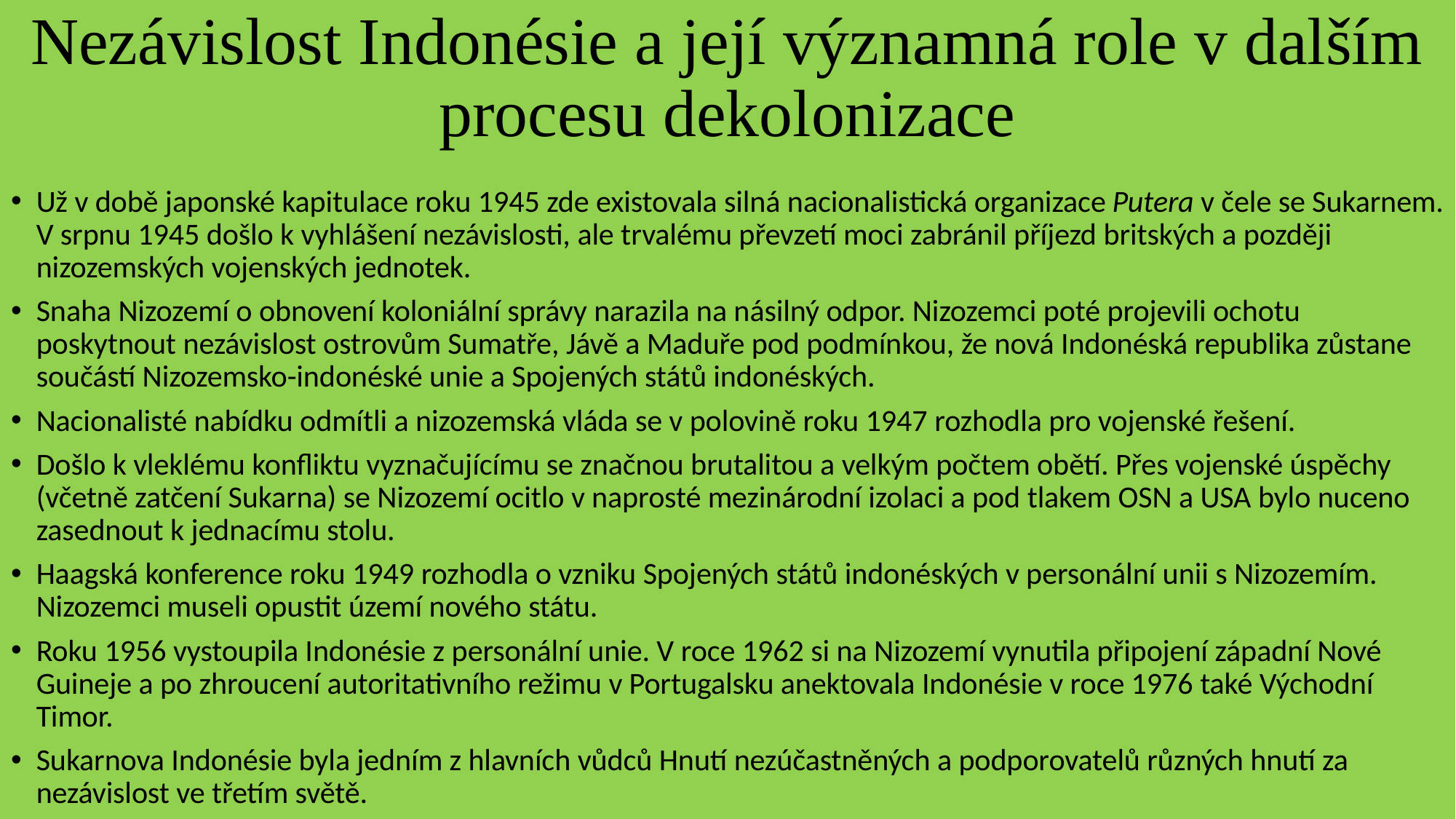

# Nezávislost Indonésie a její významná role v dalším procesu dekolonizace
Už v době japonské kapitulace roku 1945 zde existovala silná nacionalistická organizace Putera v čele se Sukarnem. V srpnu 1945 došlo k vyhlášení nezávislosti, ale trvalému převzetí moci zabránil příjezd britských a později nizozemských vojenských jednotek.
Snaha Nizozemí o obnovení koloniální správy narazila na násilný odpor. Nizozemci poté projevili ochotu poskytnout nezávislost ostrovům Sumatře, Jávě a Maduře pod podmínkou, že nová Indonéská republika zůstane součástí Nizozemsko-indonéské unie a Spojených států indonéských.
Nacionalisté nabídku odmítli a nizozemská vláda se v polovině roku 1947 rozhodla pro vojenské řešení.
Došlo k vleklému konfliktu vyznačujícímu se značnou brutalitou a velkým počtem obětí. Přes vojenské úspěchy (včetně zatčení Sukarna) se Nizozemí ocitlo v naprosté mezinárodní izolaci a pod tlakem OSN a USA bylo nuceno zasednout k jednacímu stolu.
Haagská konference roku 1949 rozhodla o vzniku Spojených států indonéských v personální unii s Nizozemím. Nizozemci museli opustit území nového státu.
Roku 1956 vystoupila Indonésie z personální unie. V roce 1962 si na Nizozemí vynutila připojení západní Nové Guineje a po zhroucení autoritativního režimu v Portugalsku anektovala Indonésie v roce 1976 také Východní Timor.
Sukarnova Indonésie byla jedním z hlavních vůdců Hnutí nezúčastněných a podporovatelů různých hnutí za nezávislost ve třetím světě.